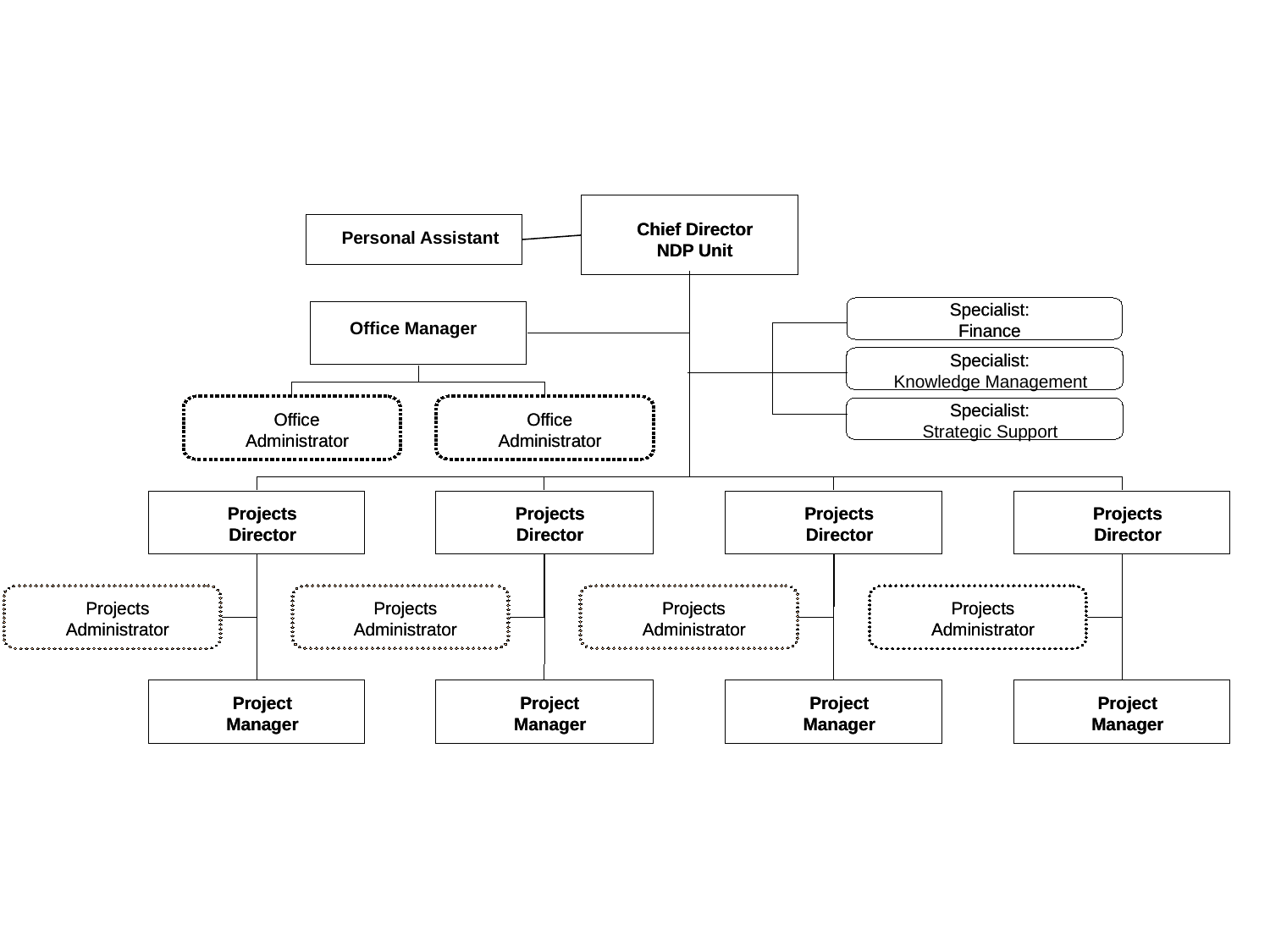

Chief Director
Chief Director
Personal Assistant
NDP Unit
NDP Unit

Specialist:
Specialist:

Office Manager
Finance
Finance

Specialist:
Specialist:

Knowledge Management

Specialist:
Specialist:
Office
Office
Office
Office

Strategic Support
Administrator
Administrator
Administrator
Administrator

Projects
Projects
Projects
Projects
Projects
Projects
Projects
Projects
Director
Director
Director
Director
Director
Director
Director
Director

Projects
Projects
Projects
Projects
Projects
Projects
Projects
Projects
Administrator
Administrator
Administrator
Administrator
Administrator
Administrator
Administrator
Administrator

Project
Project
Project
Project
Project
Project
Project
Project
Manager
Manager
Manager
Manager
Manager
Manager
Manager
Manager